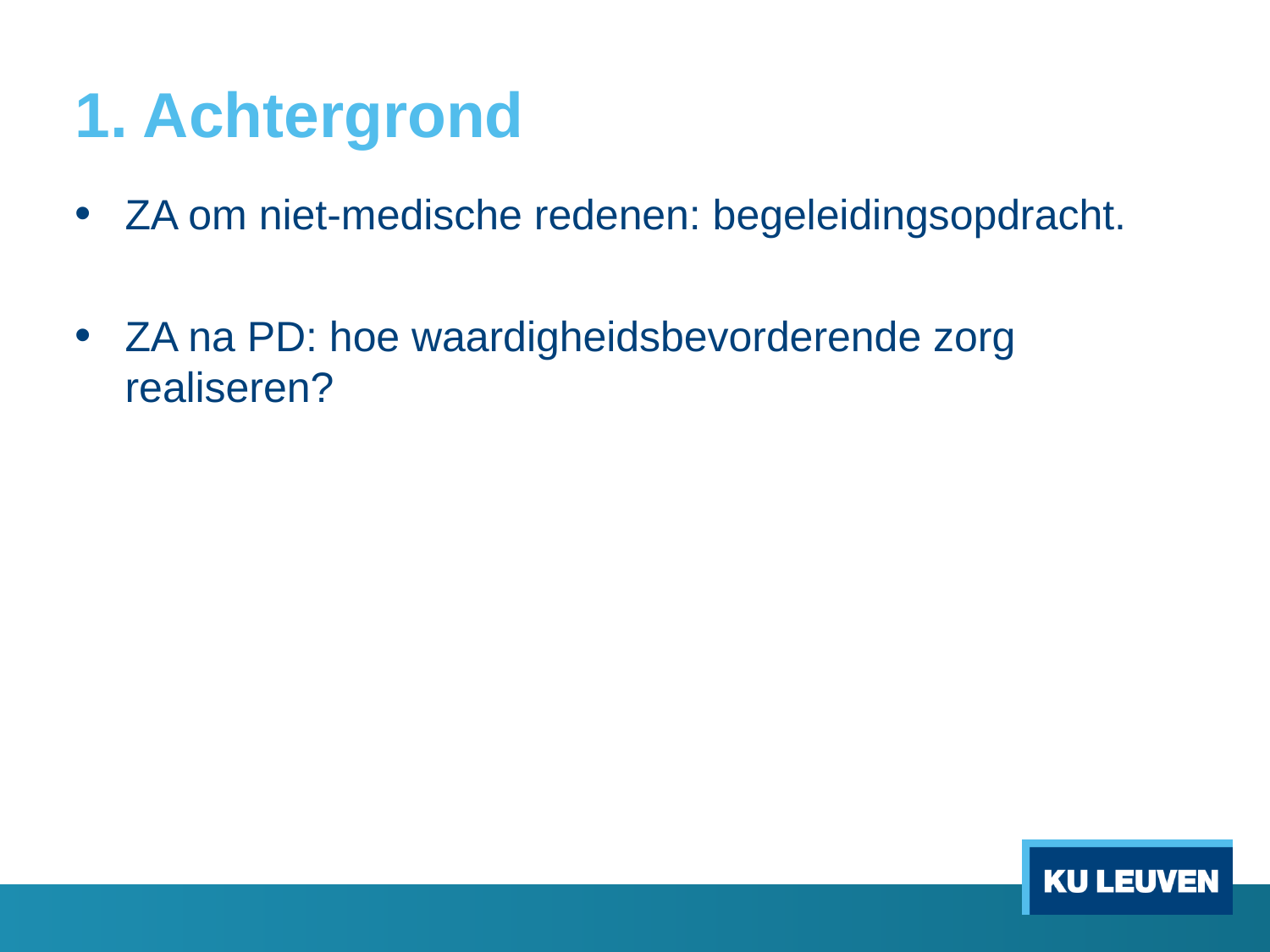

# 1. Achtergrond
ZA om niet-medische redenen: begeleidingsopdracht.

ZA na PD: hoe waardigheidsbevorderende zorg realiseren?